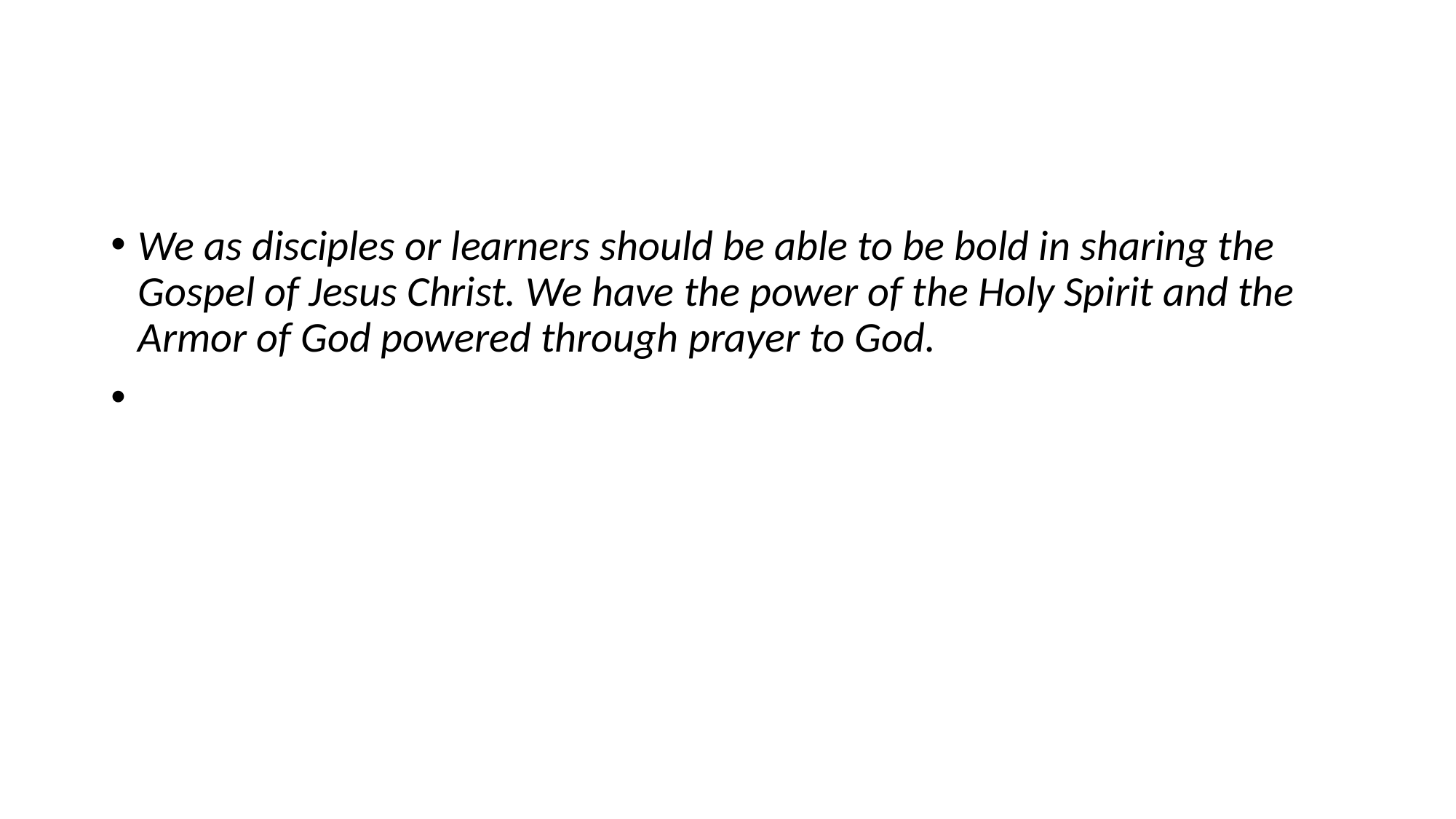

#

We as disciples or learners should be able to be bold in sharing the Gospel of Jesus Christ. We have the power of the Holy Spirit and the Armor of God powered through prayer to God.